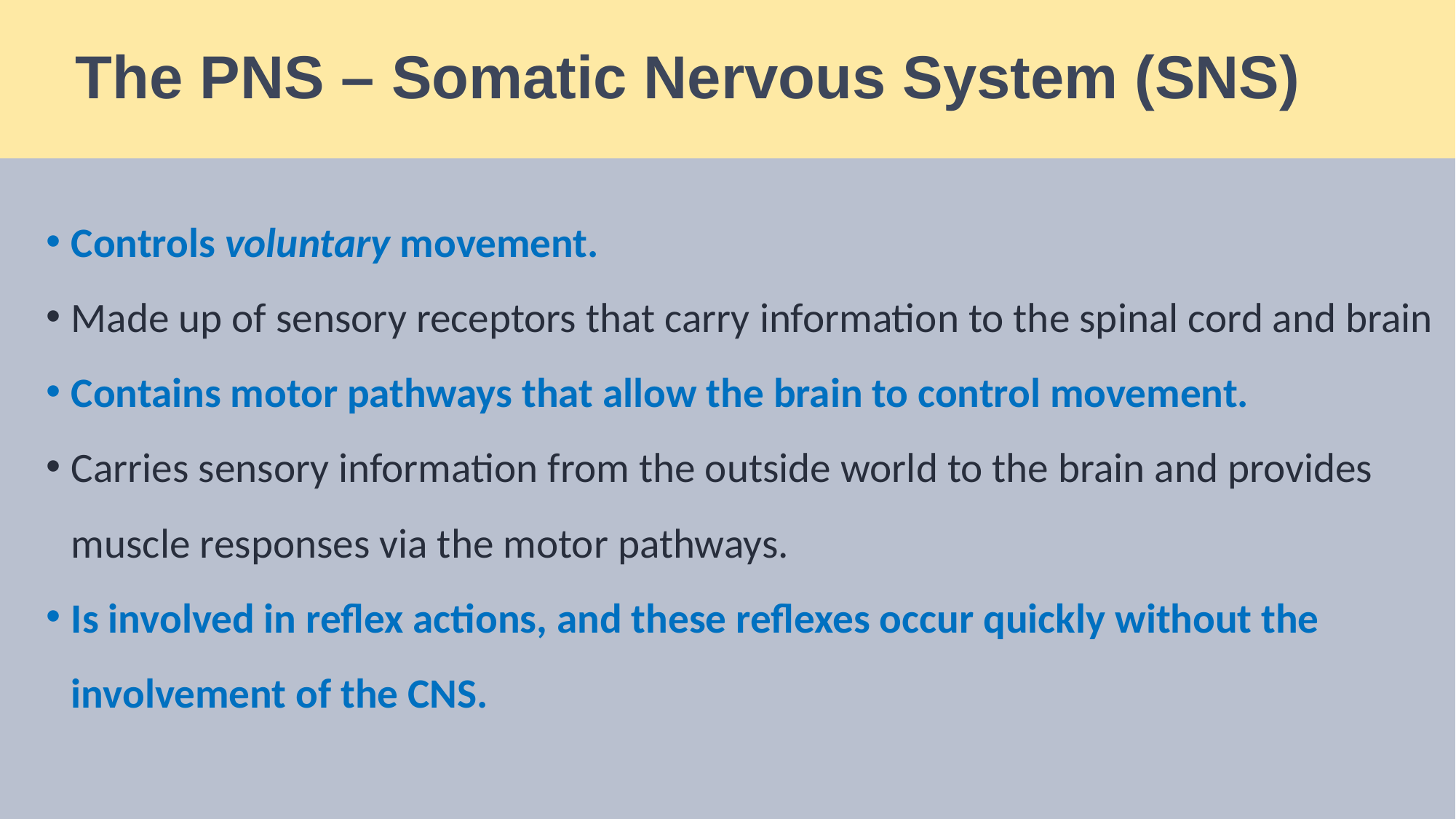

# The PNS – Somatic Nervous System (SNS)
Controls voluntary movement.
Made up of sensory receptors that carry information to the spinal cord and brain
Contains motor pathways that allow the brain to control movement.
Carries sensory information from the outside world to the brain and provides muscle responses via the motor pathways.
Is involved in reflex actions, and these reflexes occur quickly without the involvement of the CNS.